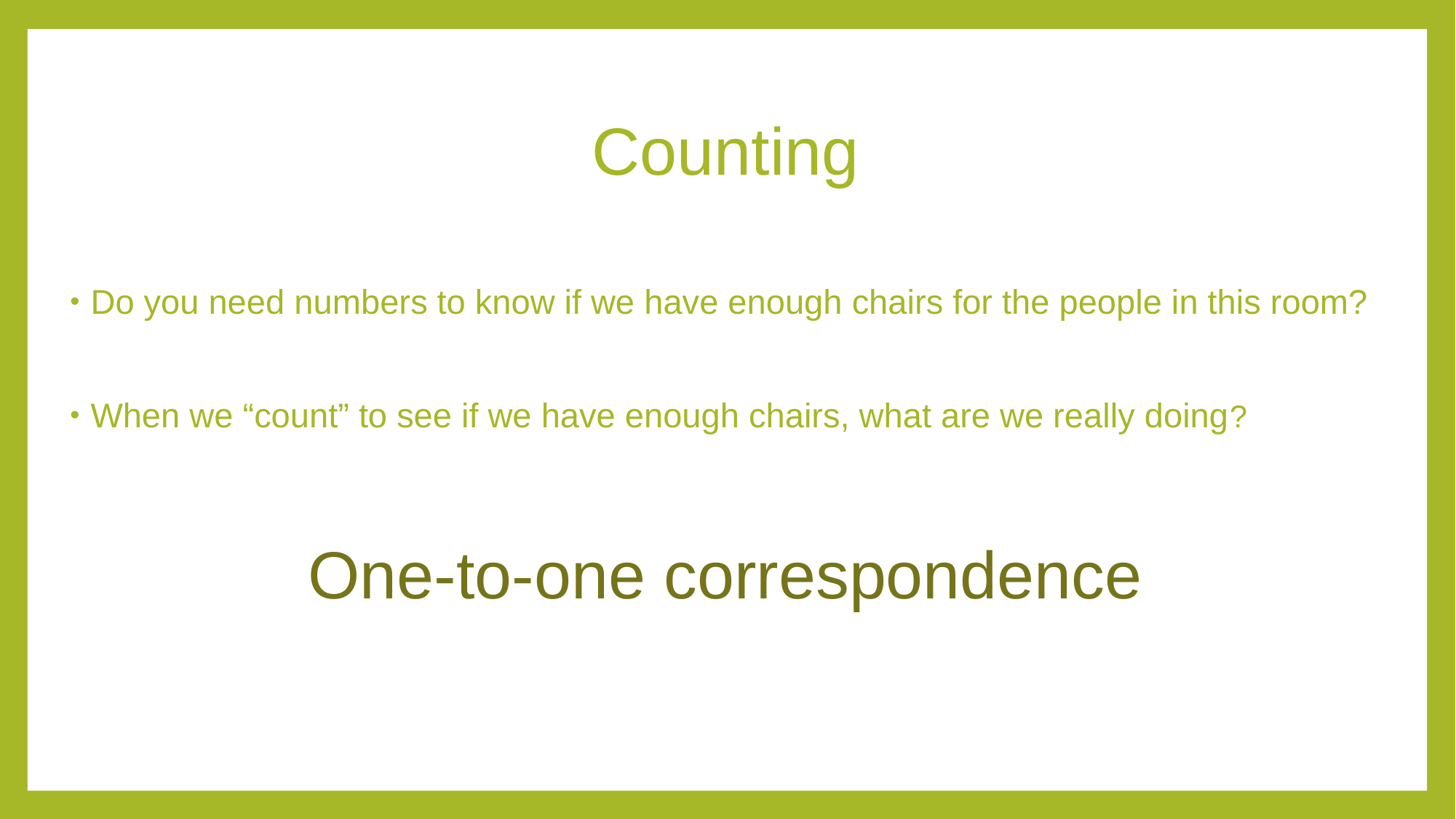

# Counting
Do you need numbers to know if we have enough chairs for the people in this room?

When we “count” to see if we have enough chairs, what are we really doing?
One-to-one correspondence